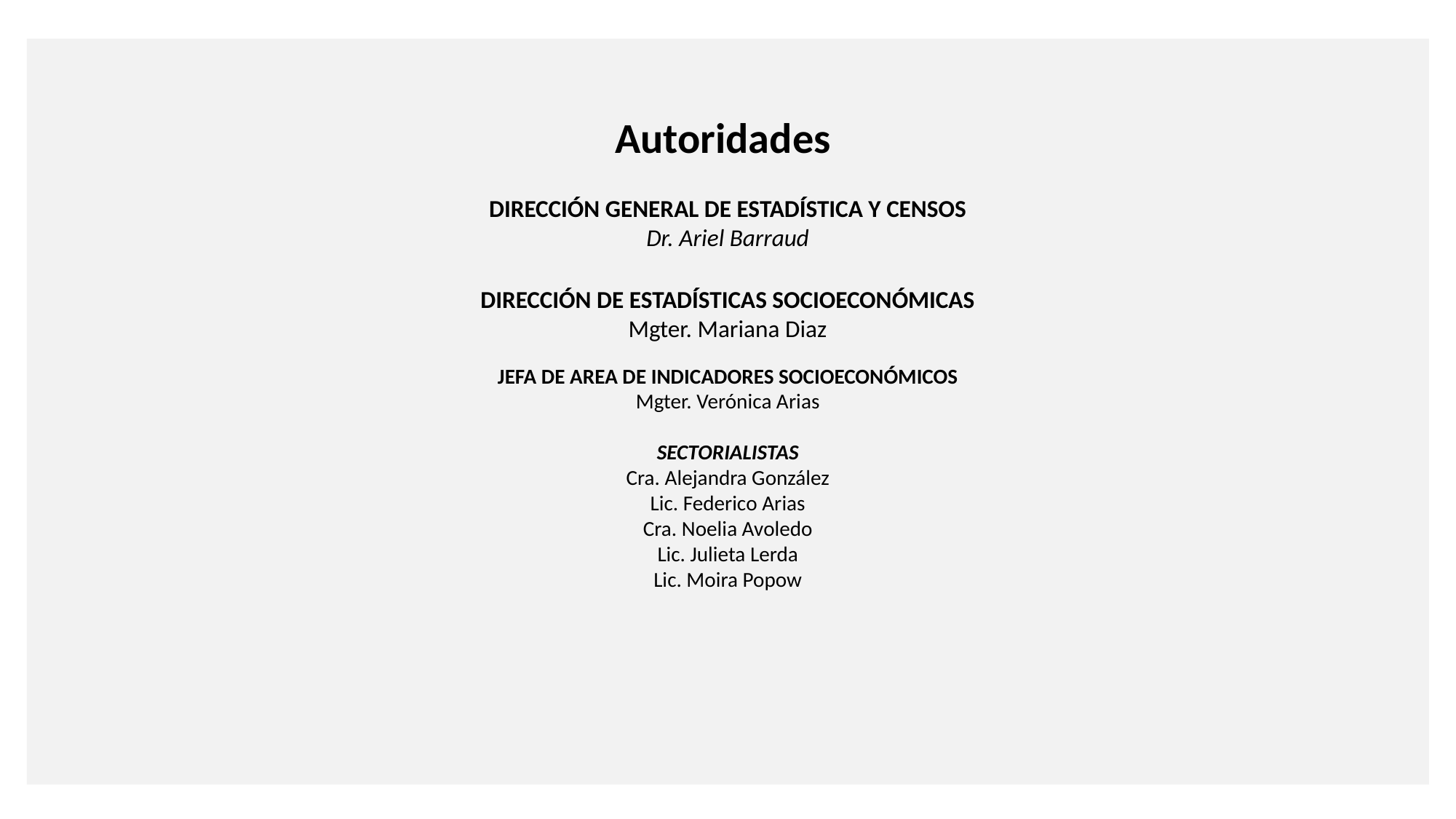

Autoridades

DIRECCIÓN GENERAL DE ESTADÍSTICA Y CENSOS
Dr. Ariel Barraud

DIRECCIÓN DE ESTADÍSTICAS SOCIOECONÓMICAS
Mgter. Mariana Diaz

JEFA DE AREA DE INDICADORES SOCIOECONÓMICOS
Mgter. Verónica Arias

Sectorialistas
Cra. Alejandra González
Lic. Federico Arias
Cra. Noelia Avoledo
Lic. Julieta Lerda
Lic. Moira Popow